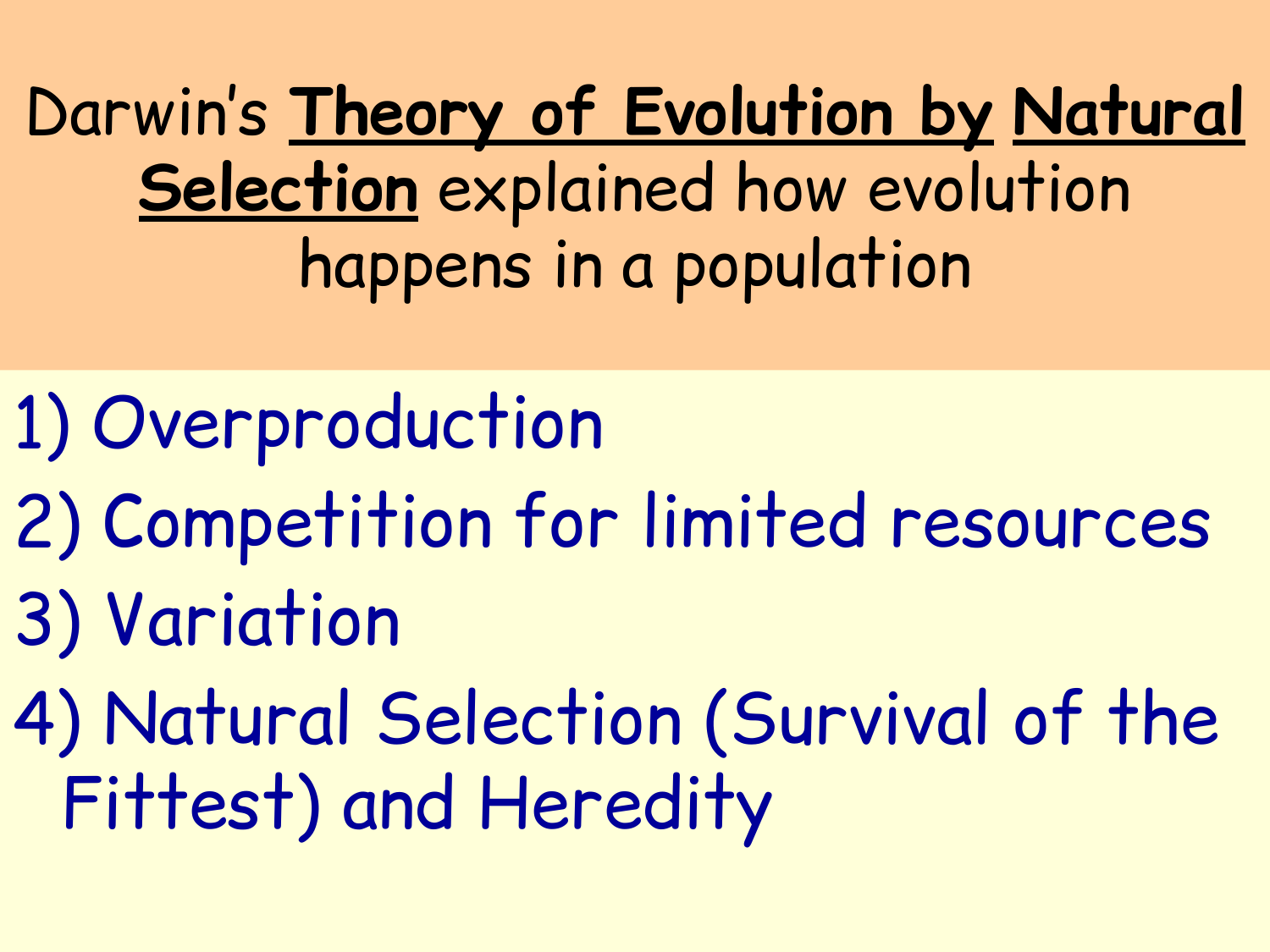

# Darwin’s Theory of Evolution by Natural Selection explained how evolution happens in a population
1) Overproduction
2) Competition for limited resources
3) Variation
4) Natural Selection (Survival of the Fittest) and Heredity